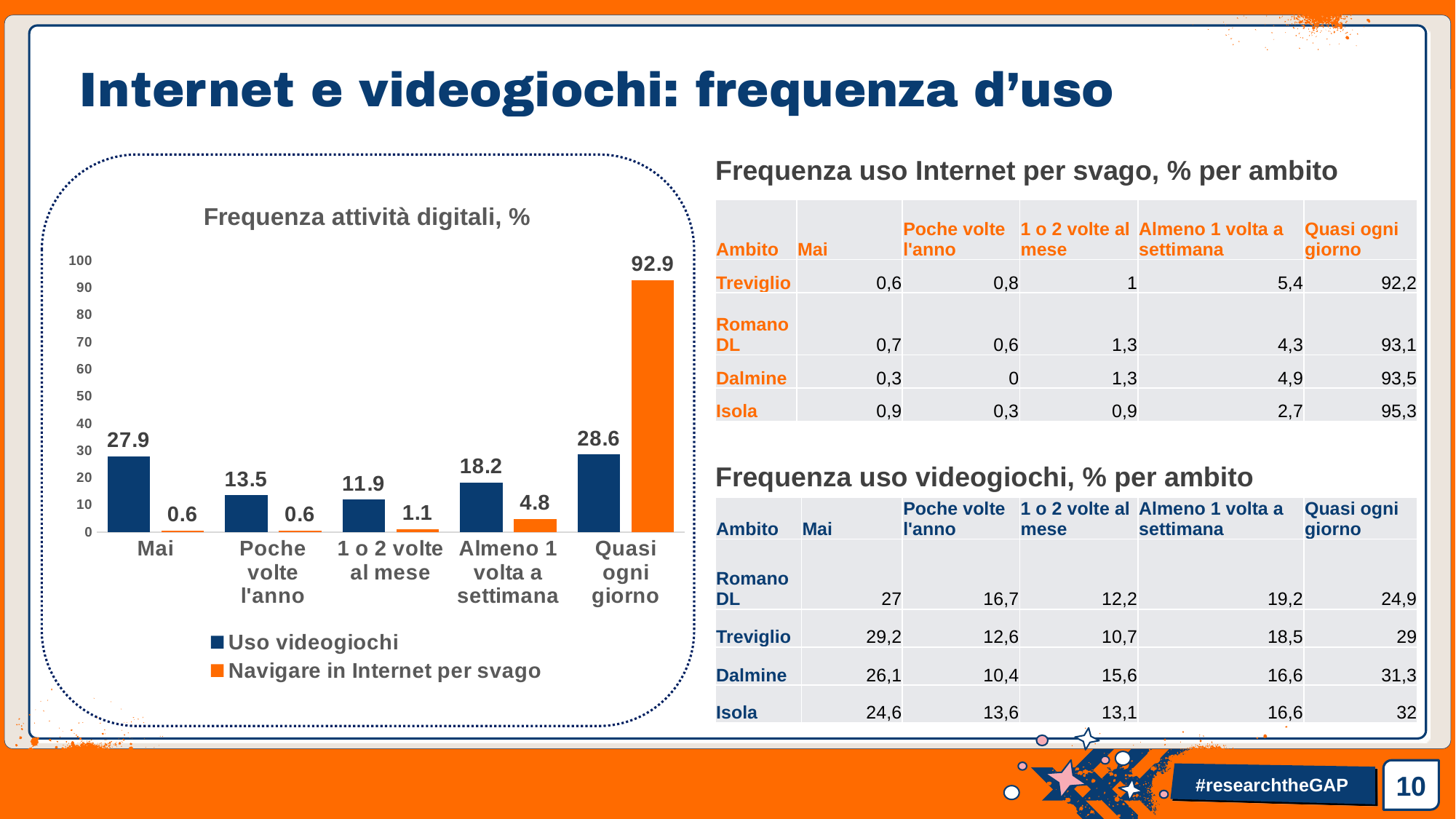

# Internet e videogiochi: frequenza d’uso

Frequenza uso Internet per svago, % per ambito

### Chart: Frequenza attività digitali, %

| Category | Uso videogiochi | Navigare in Internet per svago |
|---|---|---|
| Mai | 27.9 | 0.6 |
| Poche volte l'anno | 13.5 | 0.6 |
| 1 o 2 volte al mese | 11.9 | 1.1 |
| Almeno 1 volta a settimana | 18.2 | 4.8 |
| Quasi ogni giorno | 28.6 | 92.9 |
| Ambito | Mai | Poche volte l'anno | 1 o 2 volte al mese | Almeno 1 volta a settimana | Quasi ogni giorno |
| --- | --- | --- | --- | --- | --- |
| Treviglio | 0,6 | 0,8 | 1 | 5,4 | 92,2 |
| Romano DL | 0,7 | 0,6 | 1,3 | 4,3 | 93,1 |
| Dalmine | 0,3 | 0 | 1,3 | 4,9 | 93,5 |
| Isola | 0,9 | 0,3 | 0,9 | 2,7 | 95,3 |
Frequenza uso videogiochi, % per ambito
| Ambito | Mai | Poche volte l'anno | 1 o 2 volte al mese | Almeno 1 volta a settimana | Quasi ogni giorno |
| --- | --- | --- | --- | --- | --- |
| Romano DL | 27 | 16,7 | 12,2 | 19,2 | 24,9 |
| Treviglio | 29,2 | 12,6 | 10,7 | 18,5 | 29 |
| Dalmine | 26,1 | 10,4 | 15,6 | 16,6 | 31,3 |
| Isola | 24,6 | 13,6 | 13,1 | 16,6 | 32 |
10
#researchtheGAP